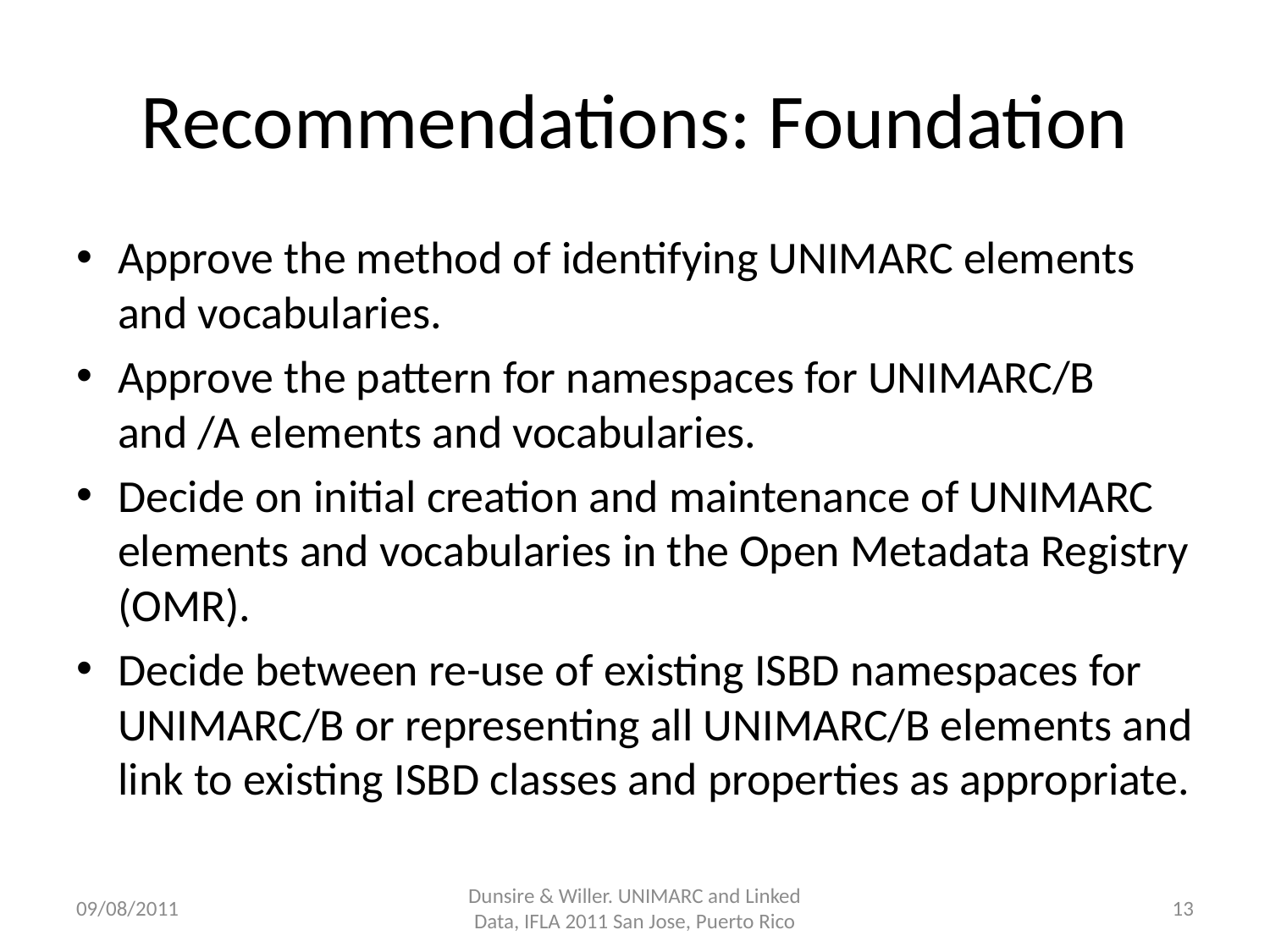

# Recommendations: Foundation
Approve the method of identifying UNIMARC elements and vocabularies.
Approve the pattern for namespaces for UNIMARC/B and /A elements and vocabularies.
Decide on initial creation and maintenance of UNIMARC elements and vocabularies in the Open Metadata Registry (OMR).
Decide between re-use of existing ISBD namespaces for UNIMARC/B or representing all UNIMARC/B elements and link to existing ISBD classes and properties as appropriate.
09/08/2011
Dunsire & Willer. UNIMARC and Linked Data, IFLA 2011 San Jose, Puerto Rico
13